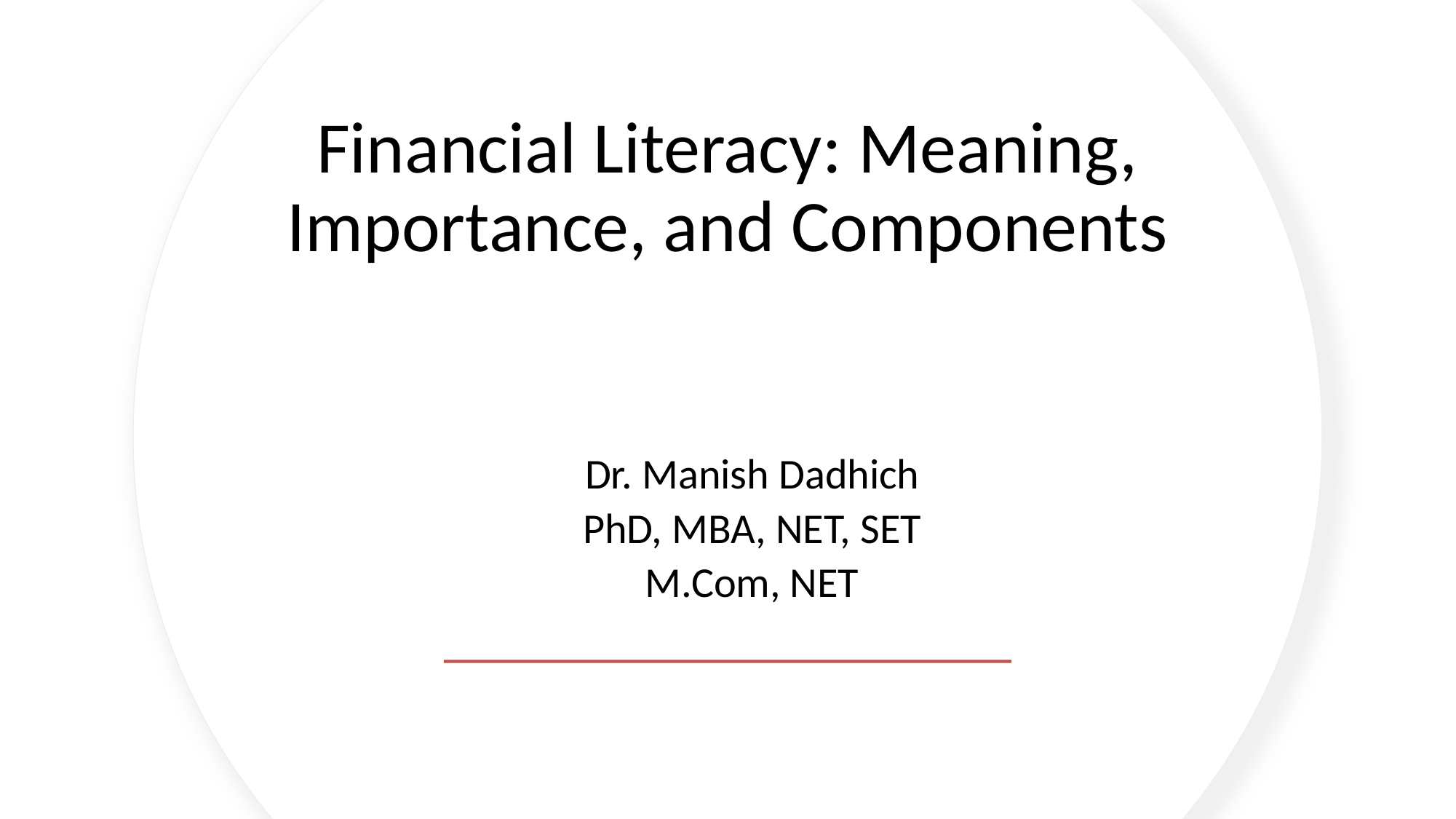

# Financial Literacy: Meaning, Importance, and Components
Dr. Manish Dadhich
PhD, MBA, NET, SET
M.Com, NET